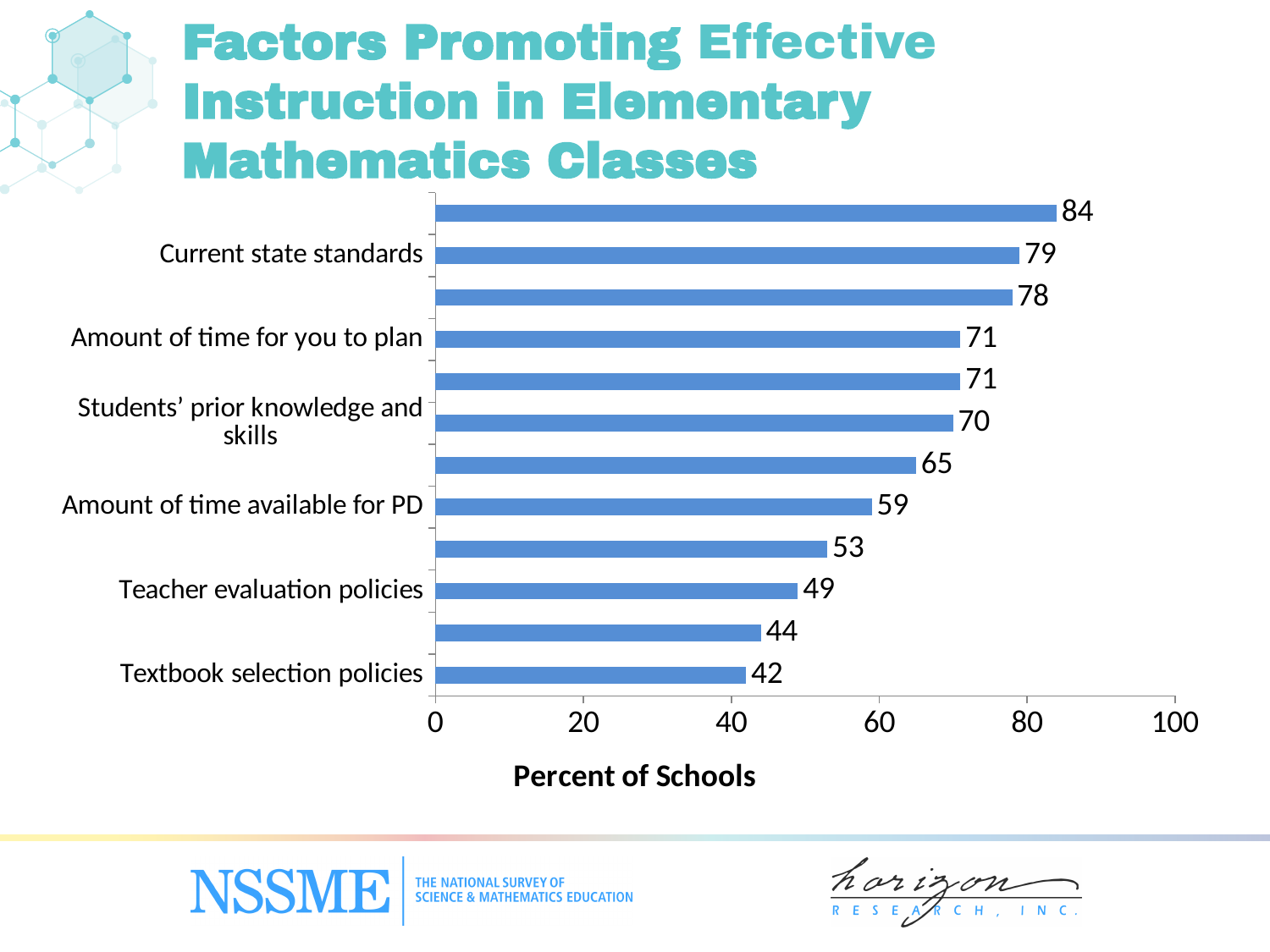

# Factors Promoting Effective Instruction in Elementary Mathematics Classes

### Chart

| Category | Percent of Schools |
|---|---|
| Textbook selection policies | 42.0 |
| State/district testing policies | 44.0 |
| Teacher evaluation policies | 49.0 |
| Parent/guardian expectations/involvement | 53.0 |
| Amount of time available for PD | 59.0 |
| District/school pacing guides | 65.0 |
| Students’ prior knowledge and skills | 70.0 |
| Students' motivation, interest, and effort | 71.0 |
| Amount of time for you to plan | 71.0 |
| Principal support | 78.0 |
| Current state standards | 79.0 |
| Amount of instructional time for mathematics | 84.0 |